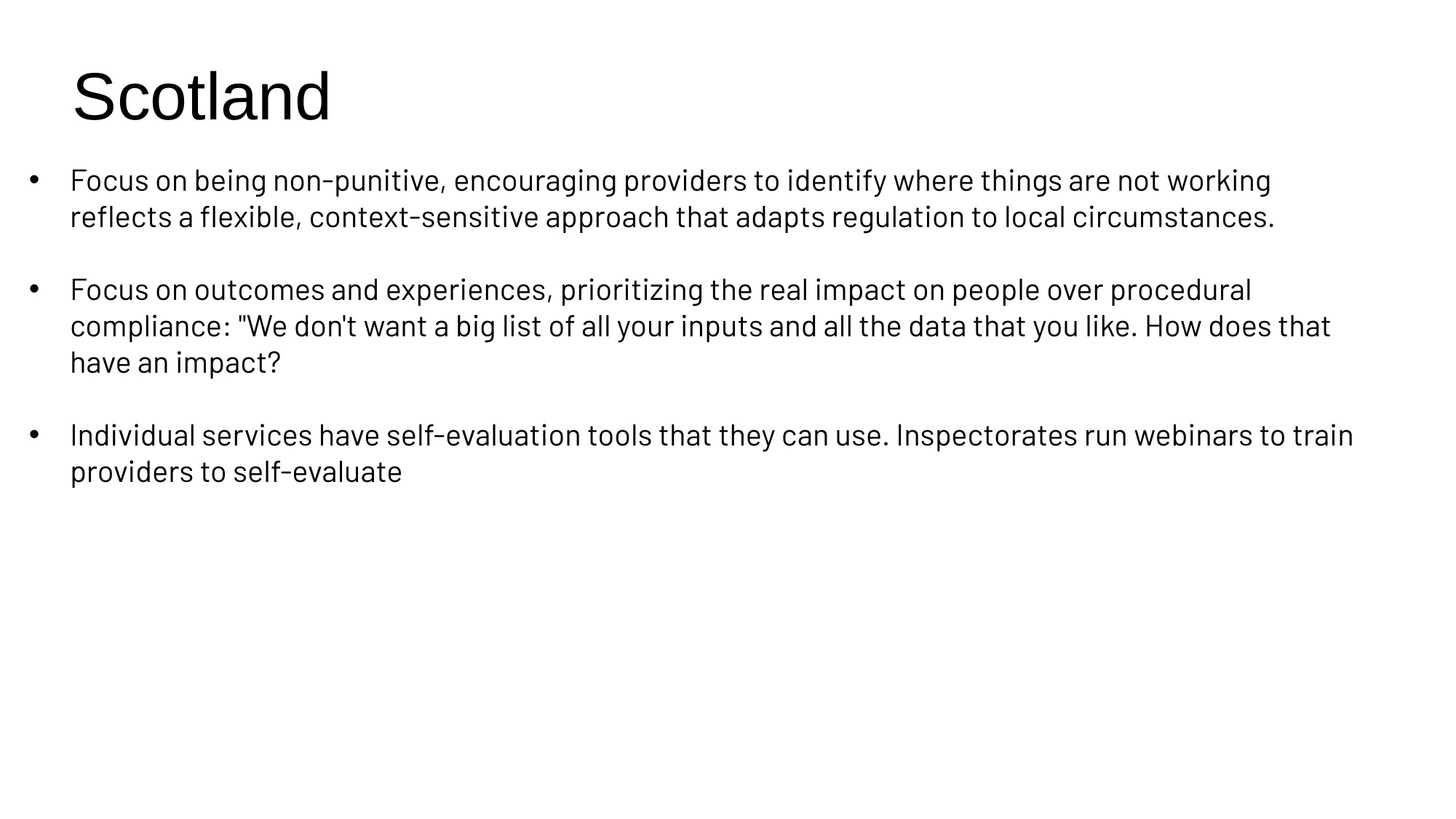

# Scotland
Focus on being non-punitive, encouraging providers to identify where things are not working reflects a flexible, context-sensitive approach that adapts regulation to local circumstances.

Focus on outcomes and experiences, prioritizing the real impact on people over procedural compliance: "We don't want a big list of all your inputs and all the data that you like. How does that have an impact?

Individual services have self-evaluation tools that they can use. Inspectorates run webinars to train providers to self-evaluate